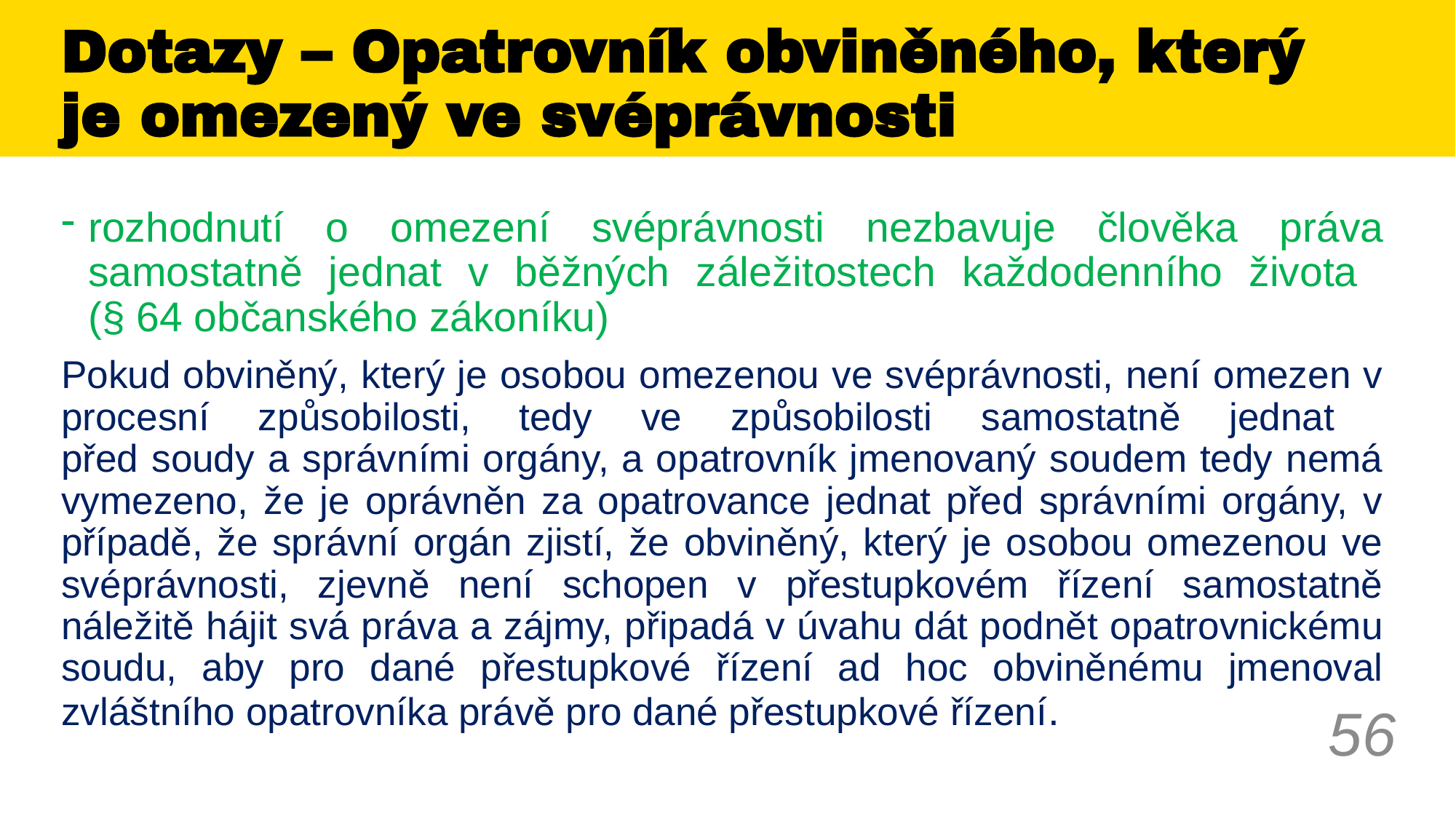

# Dotazy – Opatrovník obviněného, který je omezený ve svéprávnosti
rozhodnutí o omezení svéprávnosti nezbavuje člověka práva samostatně jednat v běžných záležitostech každodenního života
(§ 64 občanského zákoníku)
Pokud obviněný, který je osobou omezenou ve svéprávnosti, není omezen v procesní způsobilosti, tedy ve způsobilosti samostatně jednat
před soudy a správními orgány, a opatrovník jmenovaný soudem tedy nemá vymezeno, že je oprávněn za opatrovance jednat před správními orgány, v případě, že správní orgán zjistí, že obviněný, který je osobou omezenou ve svéprávnosti, zjevně není schopen v přestupkovém řízení samostatně náležitě hájit svá práva a zájmy, připadá v úvahu dát podnět opatrovnickému soudu, aby pro dané přestupkové řízení ad hoc obviněnému jmenoval zvláštního opatrovníka právě pro dané přestupkové řízení.

56